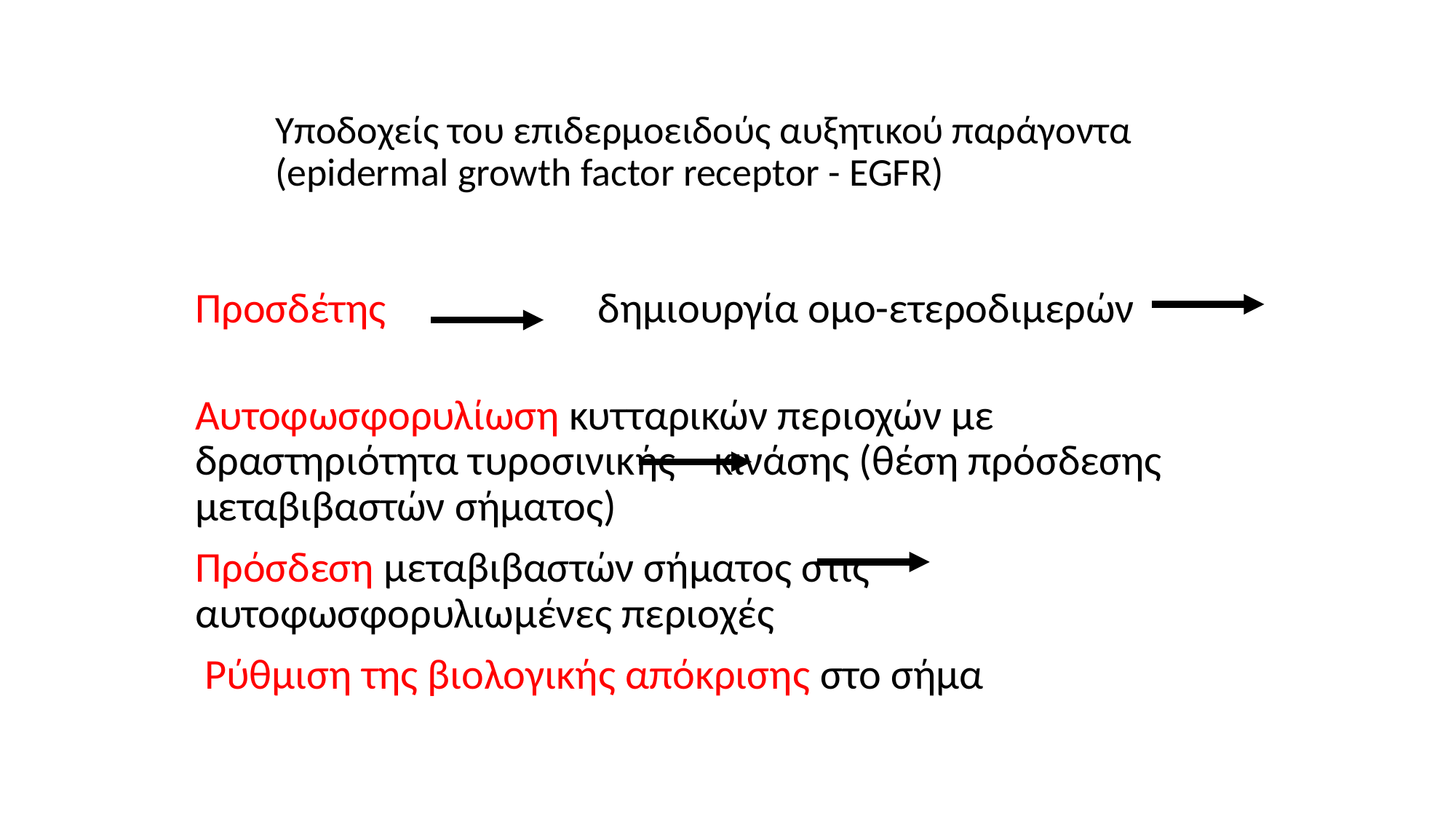

# Υποδοχείς του επιδερμοειδούς αυξητικού παράγοντα (epidermal growth factor receptor - EGFR)
Προσδέτης                      δημιουργία ομο-ετεροδιμερών
Αυτοφωσφορυλίωση κυτταρικών περιοχών με δραστηριότητα τυροσινικής    κινάσης (θέση πρόσδεσης μεταβιβαστών σήματος)
Πρόσδεση μεταβιβαστών σήματος στις αυτοφωσφορυλιωμένες περιοχές
 Ρύθμιση της βιολογικής απόκρισης στο σήμα